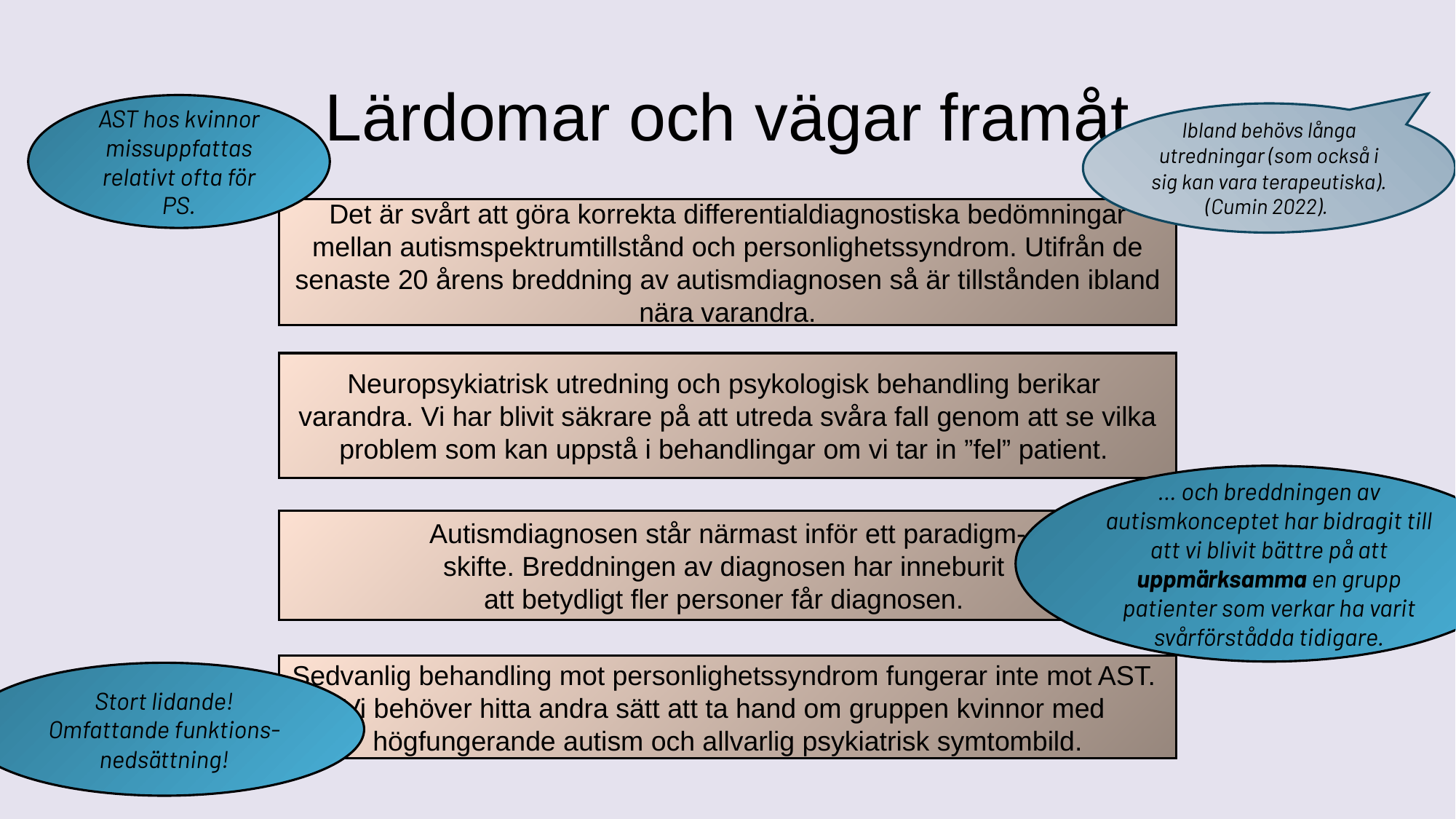

# Lärdomar och vägar framåt
AST hos kvinnor missuppfattas relativt ofta för PS.
Ibland behövs långa utredningar (som också i sig kan vara terapeutiska). (Cumin 2022).
Det är svårt att göra korrekta differentialdiagnostiska bedömningar mellan autismspektrumtillstånd och personlighetssyndrom. Utifrån de senaste 20 årens breddning av autismdiagnosen så är tillstånden ibland nära varandra.
Neuropsykiatrisk utredning och psykologisk behandling berikar
varandra. Vi har blivit säkrare på att utreda svåra fall genom att se vilka problem som kan uppstå i behandlingar om vi tar in ”fel” patient.
… och breddningen av autismkonceptet har bidragit till att vi blivit bättre på att uppmärksamma en grupp patienter som verkar ha varit svårförstådda tidigare.
Autismdiagnosen står närmast inför ett paradigm-
skifte. Breddningen av diagnosen har inneburit
att betydligt fler personer får diagnosen.
Sedvanlig behandling mot personlighetssyndrom fungerar inte mot AST.
Vi behöver hitta andra sätt att ta hand om gruppen kvinnor med
högfungerande autism och allvarlig psykiatrisk symtombild.
Stort lidande!
Omfattande funktions-nedsättning!